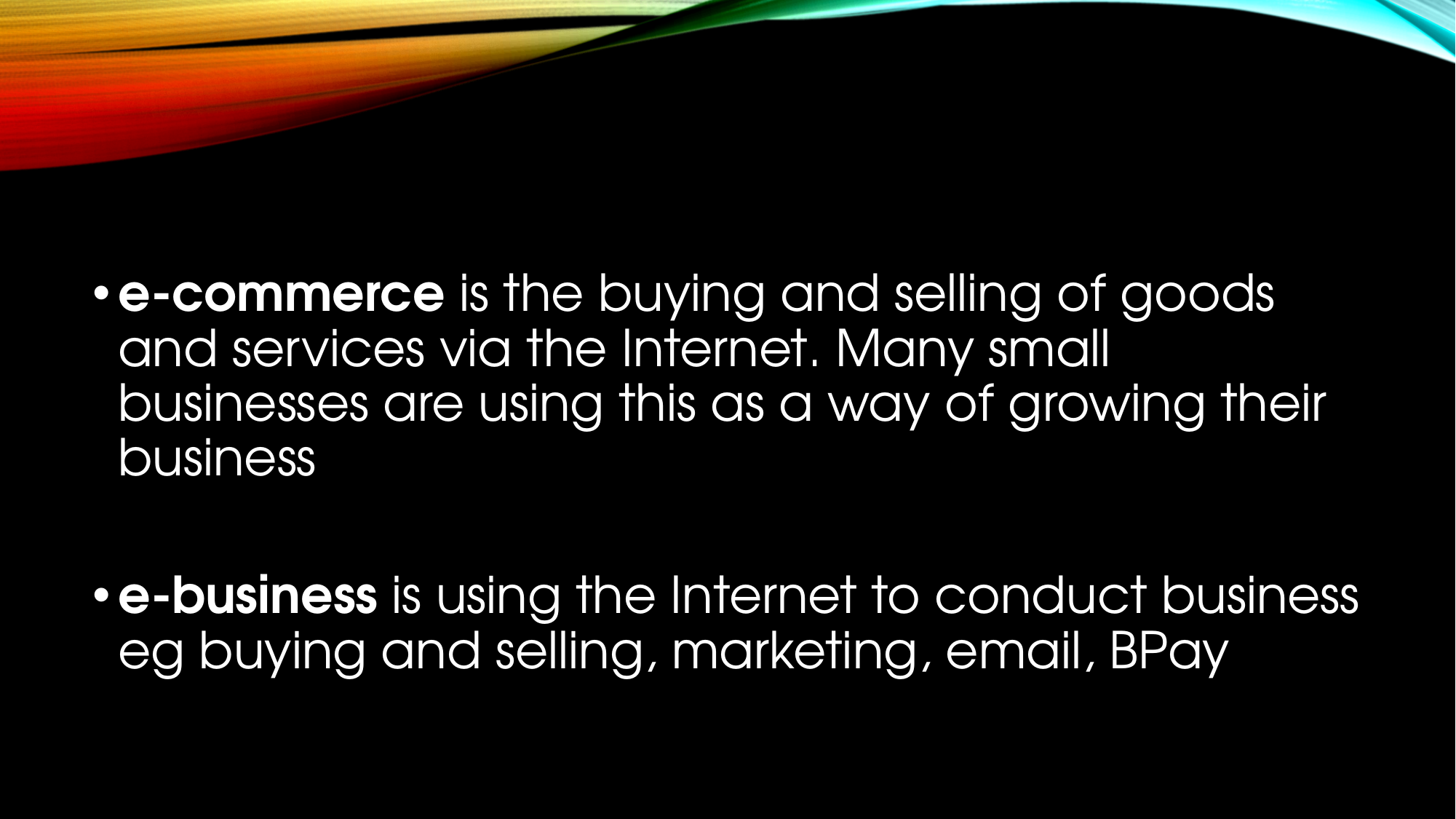

#
e-commerce is the buying and selling of goods and services via the Internet. Many small businesses are using this as a way of growing their business

e-business is using the Internet to conduct business eg buying and selling, marketing, email, BPay